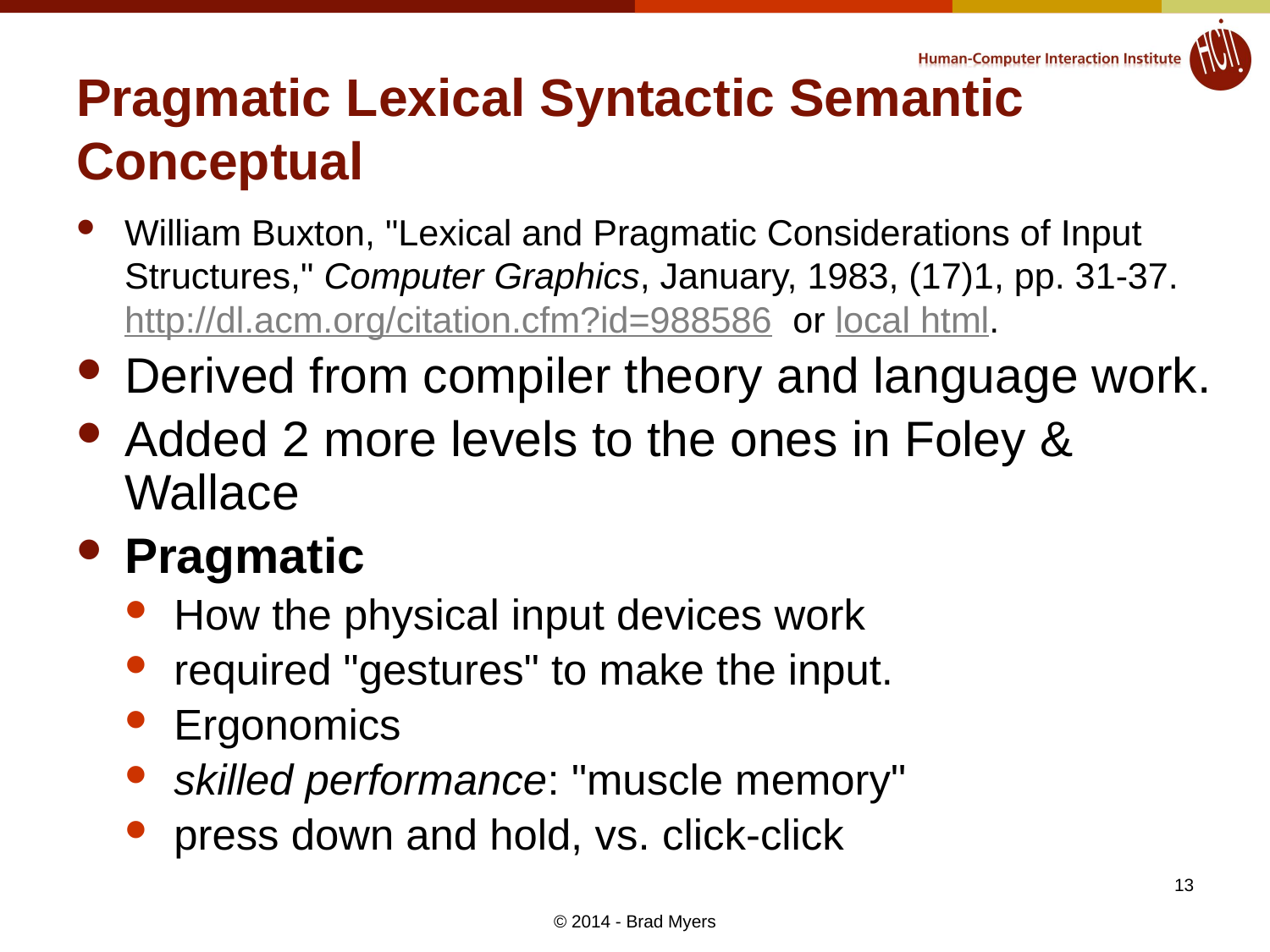

# Pragmatic Lexical Syntactic Semantic Conceptual
William Buxton, "Lexical and Pragmatic Considerations of Input Structures," Computer Graphics, January, 1983, (17)1, pp. 31-37.  http://dl.acm.org/citation.cfm?id=988586  or local html.
Derived from compiler theory and language work.
Added 2 more levels to the ones in Foley & Wallace
Pragmatic
How the physical input devices work
required "gestures" to make the input.
Ergonomics
skilled performance: "muscle memory"
press down and hold, vs. click-click
13
© 2014 - Brad Myers